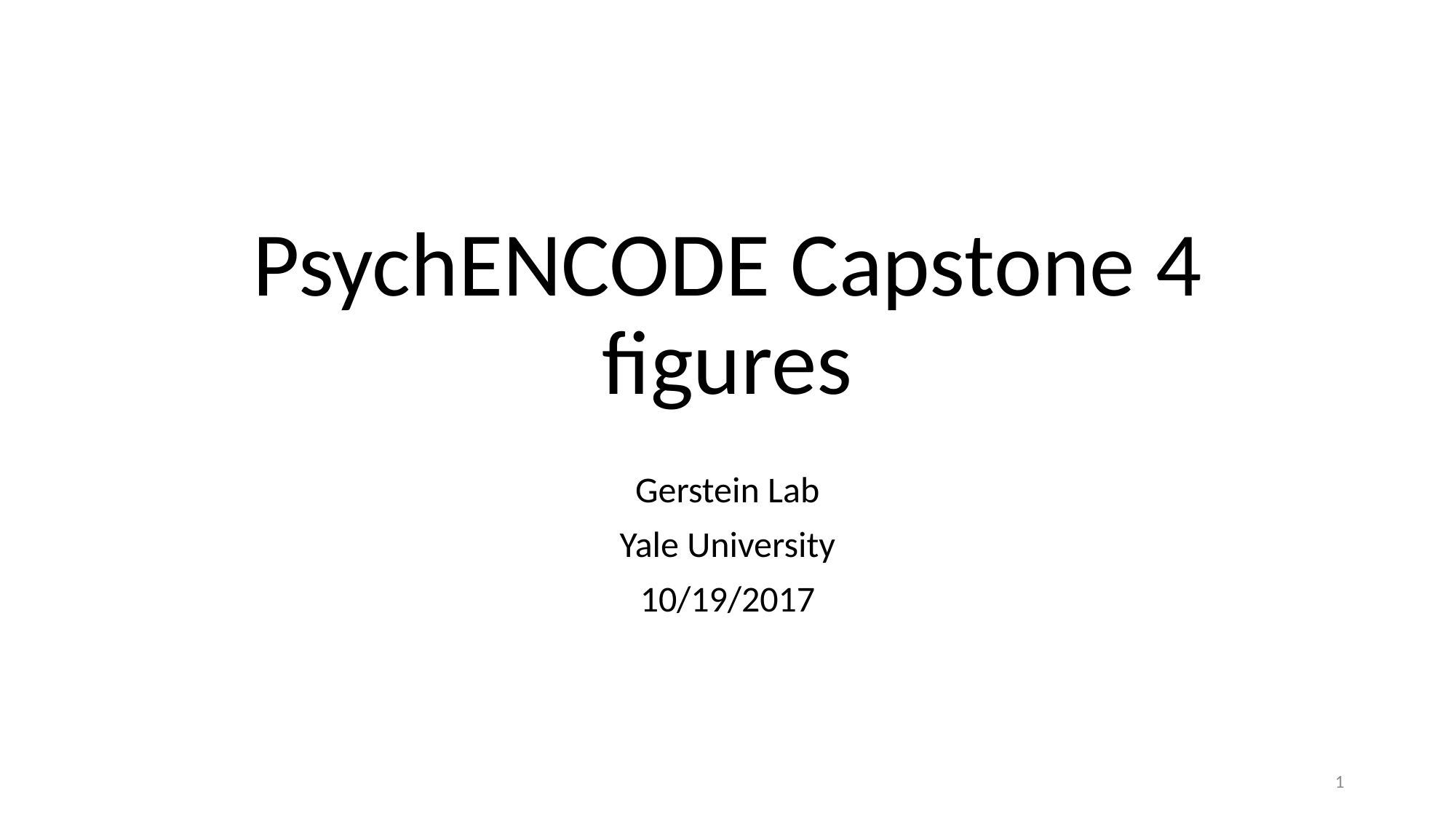

# PsychENCODE Capstone 4 figures
Gerstein Lab
Yale University
10/19/2017
1